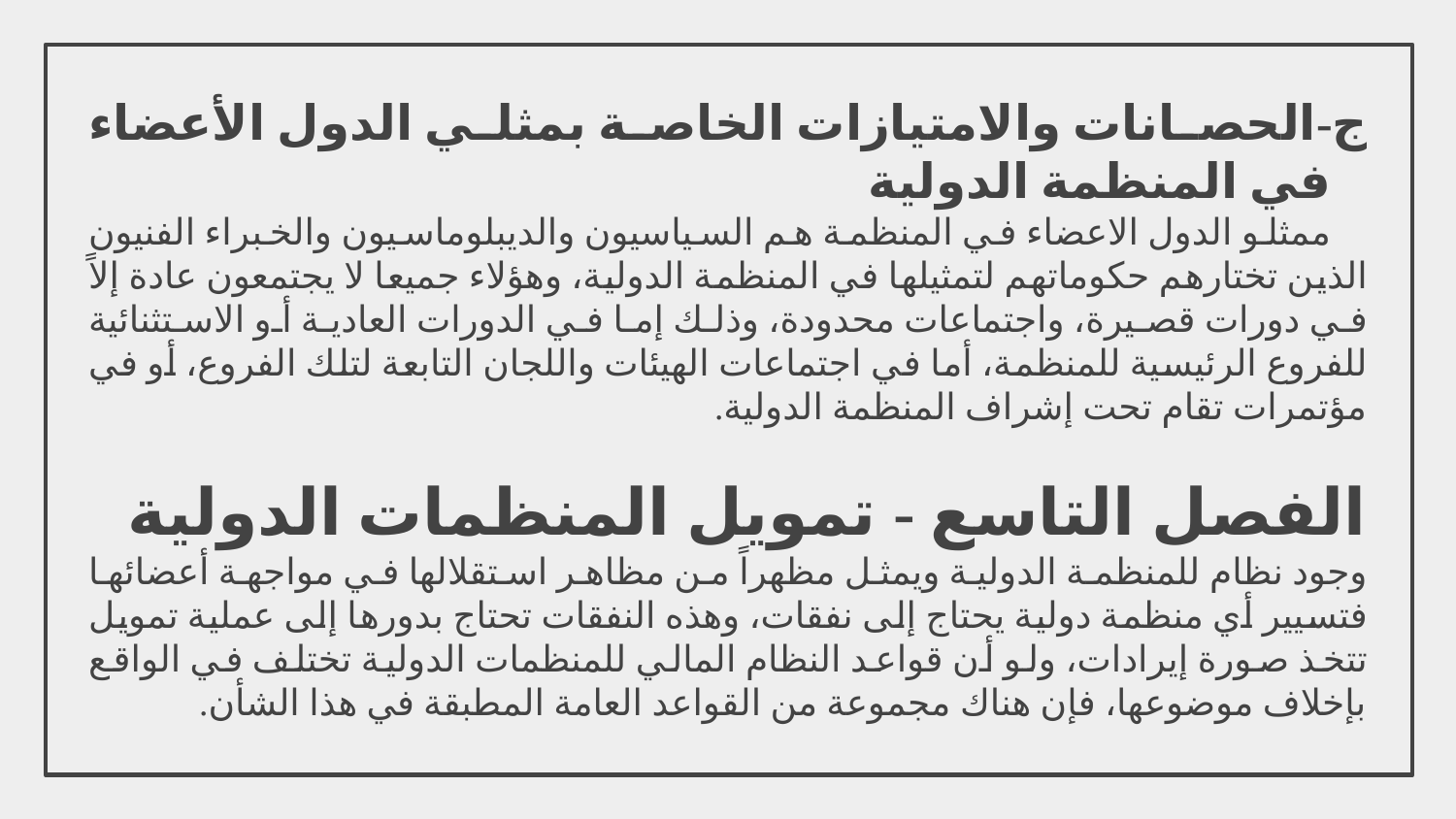

ج-الحصانات والامتيازات الخاصة بمثلي الدول الأعضاء في المنظمة الدولية
ممثلو الدول الاعضاء في المنظمة هم السياسيون والديبلوماسيون والخبراء الفنيون الذين تختارهم حكوماتهم لتمثيلها في المنظمة الدولية، وهؤلاء جميعا لا يجتمعون عادة إلاً في دورات قصيرة، واجتماعات محدودة، وذلك إما في الدورات العادية أو الاستثنائية للفروع الرئيسية للمنظمة، أما في اجتماعات الهيئات واللجان التابعة لتلك الفروع، أو في مؤتمرات تقام تحت إشراف المنظمة الدولية.

الفصل التاسع - تمويل المنظمات الدولية
وجود نظام للمنظمة الدولية ويمثل مظهراً من مظاهر استقلالها في مواجهة أعضائها فتسيير أي منظمة دولية يحتاج إلى نفقات، وهذه النفقات تحتاج بدورها إلى عملية تمويل تتخذ صورة إيرادات، ولو أن قواعد النظام المالي للمنظمات الدولية تختلف في الواقع بإخلاف موضوعها، فإن هناك مجموعة من القواعد العامة المطبقة في هذا الشأن.